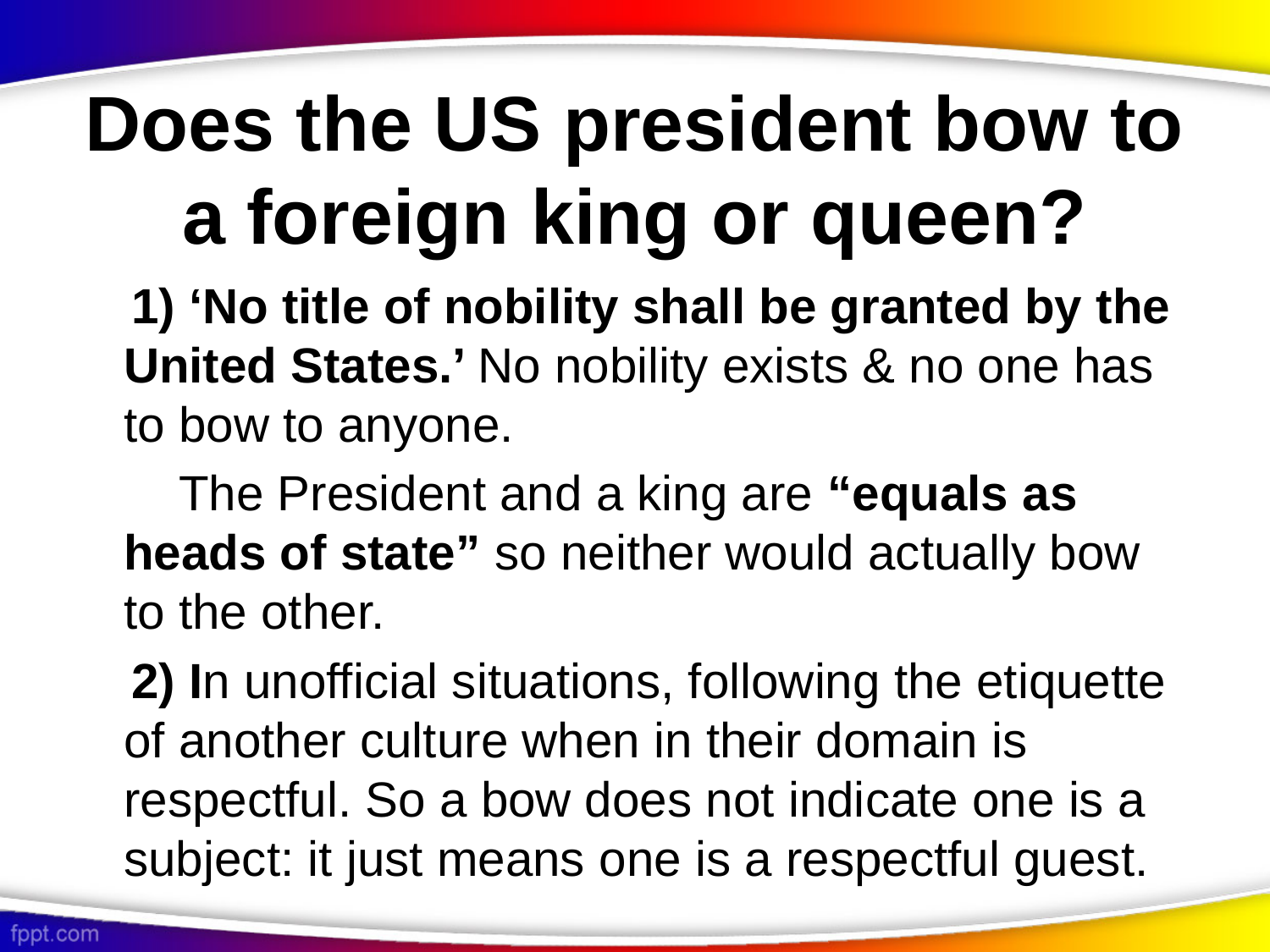

# Does the US president bow to a foreign king or queen?
    1) ‘No title of nobility shall be granted by the United States.’ No nobility exists & no one has to bow to anyone.
	    The President and a king are “equals as heads of state” so neither would actually bow to the other.
    2) In unofficial situations, following the etiquette of another culture when in their domain is respectful. So a bow does not indicate one is a subject: it just means one is a respectful guest.